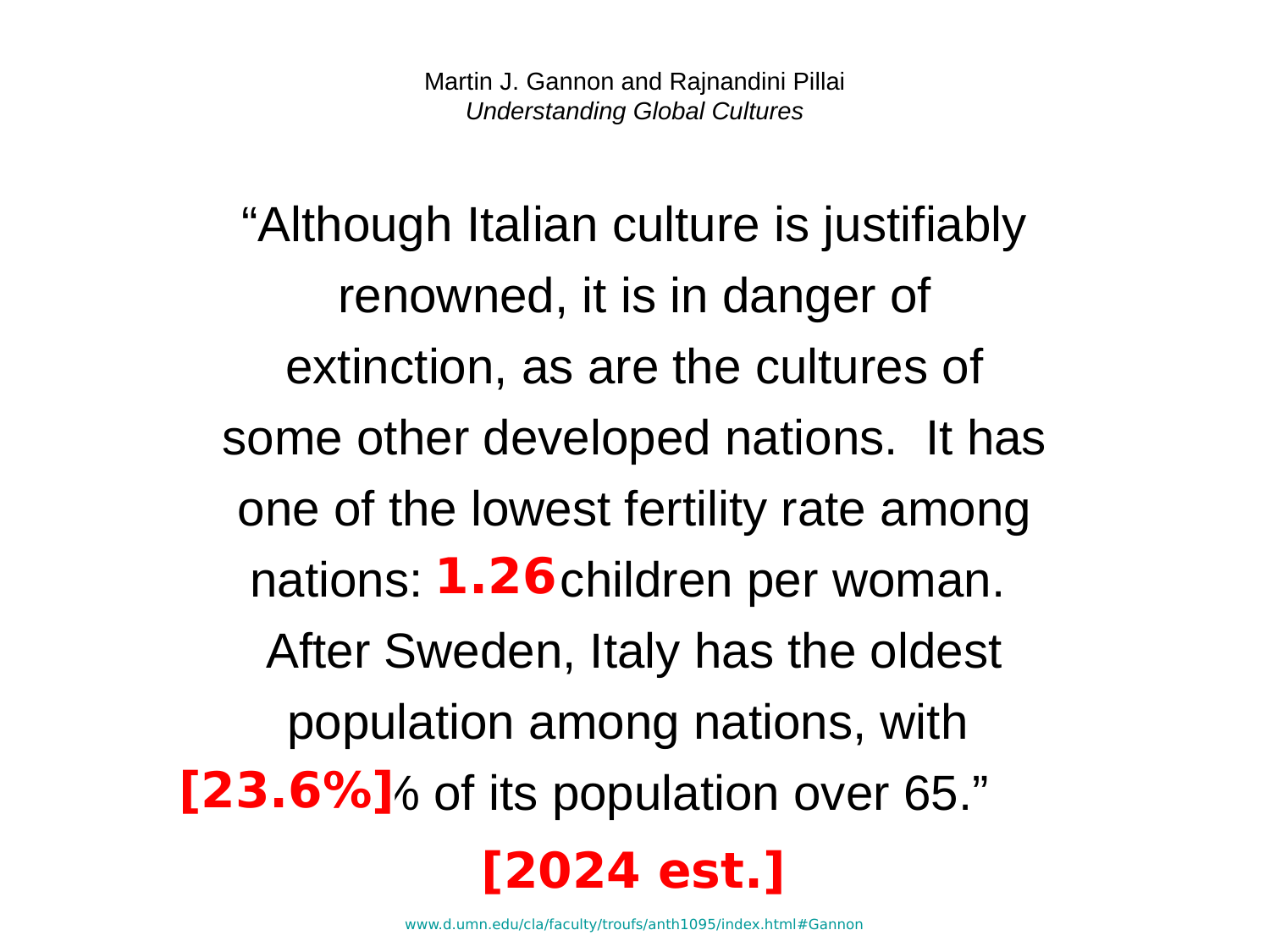

# Martin J. Gannon and Rajnandini Pillai Understanding Global Cultures
“Although Italian culture is justifiably renowned, it is in danger of extinction, as are the cultures of some other developed nations.  It has one of the lowest fertility rate among nations: 1.19  children per woman.  After Sweden, Italy has the oldest population among nations, with  16.1% of its population over 65.”
1.26
22.1
[23.6%]
[2024 est.]
www.d.umn.edu/cla/faculty/troufs/anth1095/index.html#Gannon